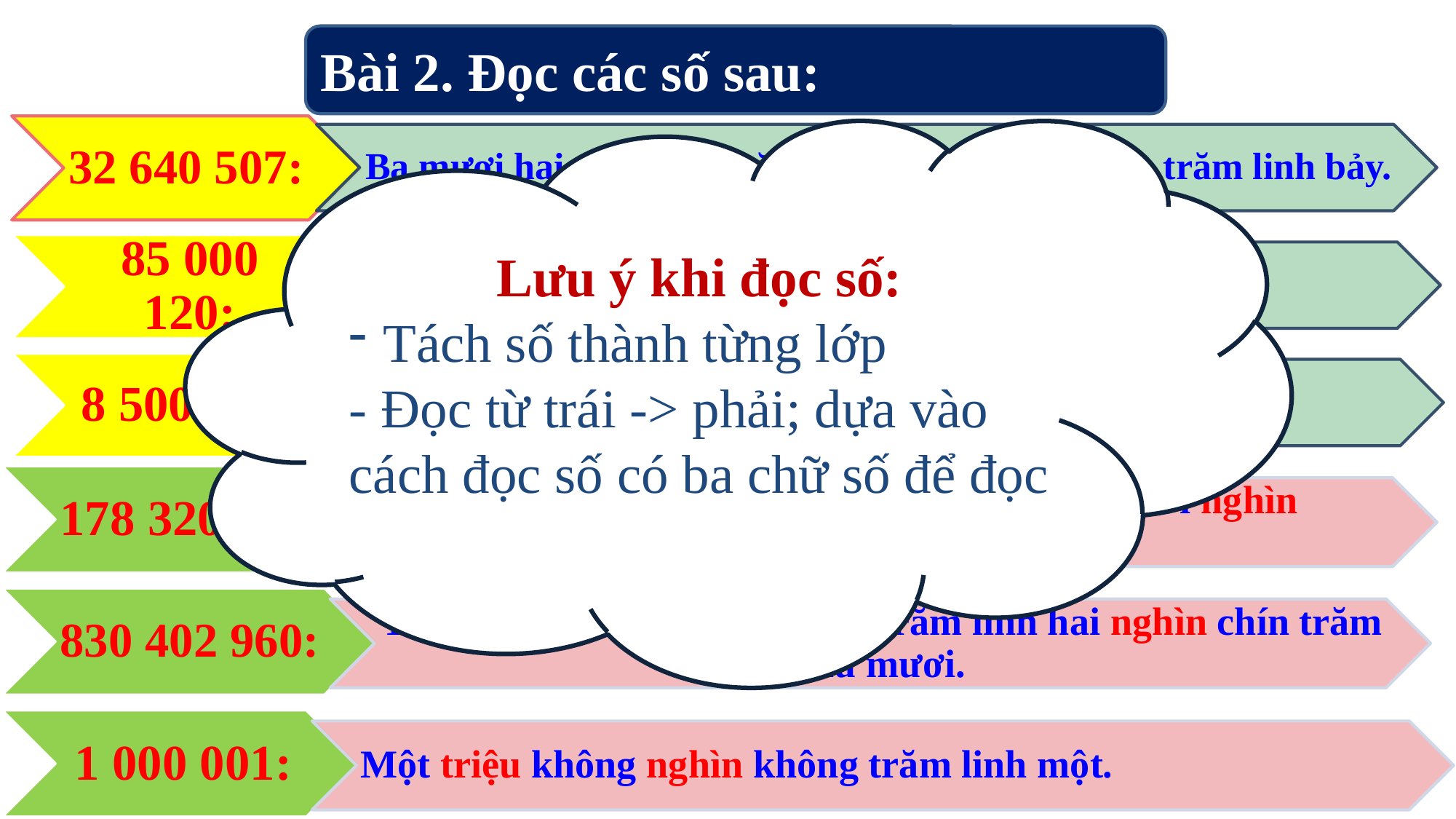

Bài 2. Đọc các số sau:

32 640 507:
Lưu ý khi đọc số:
Tách số thành từng lớp
- Đọc từ trái -> phải; dựa vào cách đọc số có ba chữ số để đọc

Ba mươi hai triệu sáu trăm bốn mươi nghìn năm trăm linh bảy.

85 000 120:

Tám mươi lăm triệu không nghìn một trăm hai mươi.

8 500 658:

Tám triệu năm trăm nghìn sáu trăm năm mươi tám.

178 320 005:

Một trăm bảy mươi tám triệu ba trăm hai mươi nghìn không trăm linh năm.

830 402 960:

Tám trăm ba mươi triệu bốn trăm linh hai nghìn chín trăm sáu mươi.

1 000 001:

Một triệu không nghìn không trăm linh một.